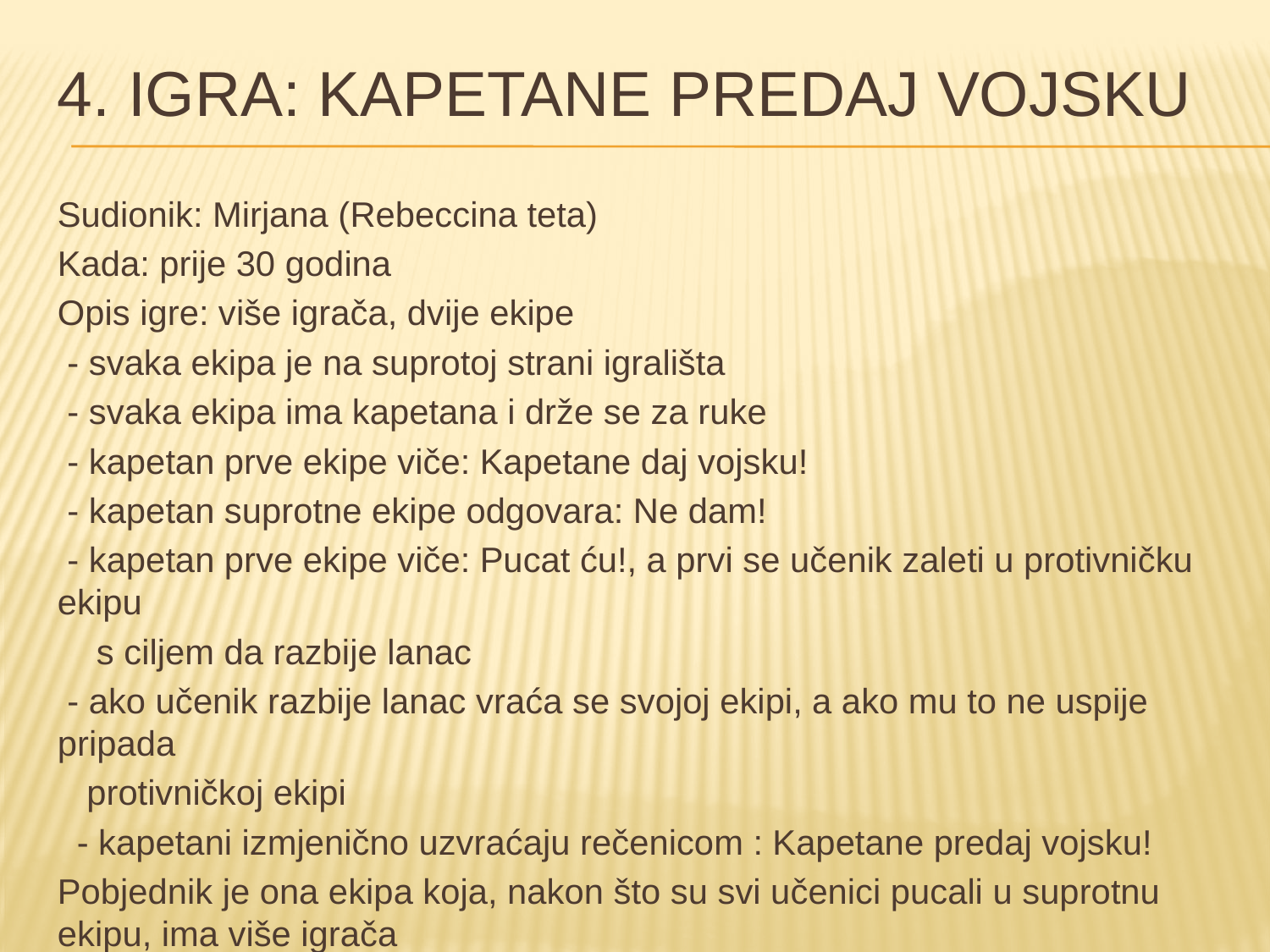

# 4. igra: Kapetane predaj vojsku

Sudionik: Mirjana (Rebeccina teta)
Kada: prije 30 godina
Opis igre: više igrača, dvije ekipe
 - svaka ekipa je na suprotoj strani igrališta
 - svaka ekipa ima kapetana i drže se za ruke
 - kapetan prve ekipe viče: Kapetane daj vojsku!
 - kapetan suprotne ekipe odgovara: Ne dam!
 - kapetan prve ekipe viče: Pucat ću!, a prvi se učenik zaleti u protivničku ekipu
    s ciljem da razbije lanac
 - ako učenik razbije lanac vraća se svojoj ekipi, a ako mu to ne uspije pripada
   protivničkoj ekipi
  - kapetani izmjenično uzvraćaju rečenicom : Kapetane predaj vojsku!
Pobjednik je ona ekipa koja, nakon što su svi učenici pucali u suprotnu ekipu, ima više igrača